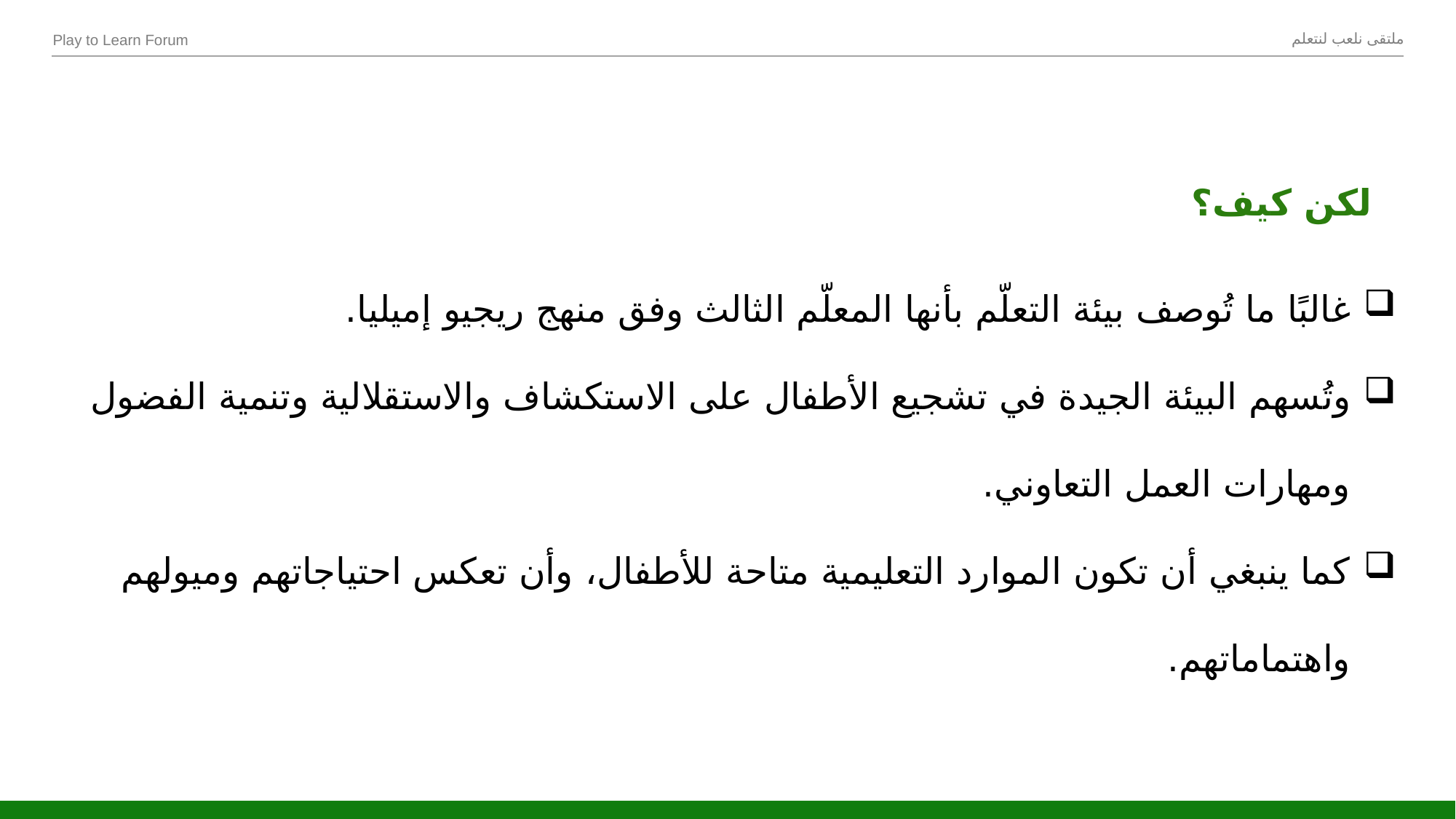

لكن كيف؟

غالبًا ما تُوصف بيئة التعلّم بأنها المعلّم الثالث وفق منهج ريجيو إميليا.
وتُسهم البيئة الجيدة في تشجيع الأطفال على الاستكشاف والاستقلالية وتنمية الفضول ومهارات العمل التعاوني.
كما ينبغي أن تكون الموارد التعليمية متاحة للأطفال، وأن تعكس احتياجاتهم وميولهم واهتماماتهم.